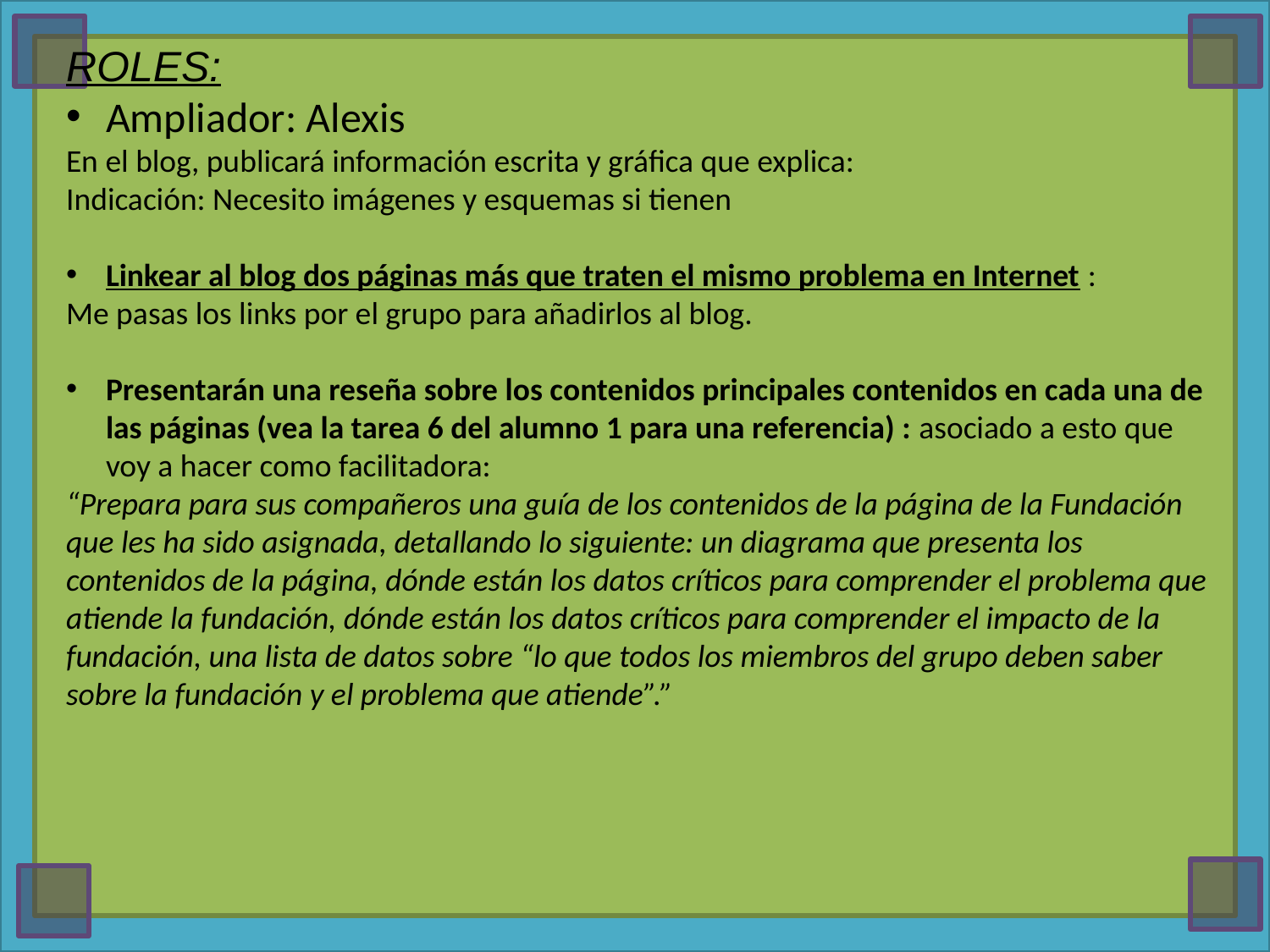

ROLES:
Ampliador: Alexis
En el blog, publicará información escrita y gráfica que explica:
Indicación: Necesito imágenes y esquemas si tienen

Linkear al blog dos páginas más que traten el mismo problema en Internet :
Me pasas los links por el grupo para añadirlos al blog.

Presentarán una reseña sobre los contenidos principales contenidos en cada una de las páginas (vea la tarea 6 del alumno 1 para una referencia) : asociado a esto que voy a hacer como facilitadora:
“Prepara para sus compañeros una guía de los contenidos de la página de la Fundación que les ha sido asignada, detallando lo siguiente: un diagrama que presenta los contenidos de la página, dónde están los datos críticos para comprender el problema que atiende la fundación, dónde están los datos críticos para comprender el impacto de la fundación, una lista de datos sobre “lo que todos los miembros del grupo deben saber sobre la fundación y el problema que atiende”.”

#